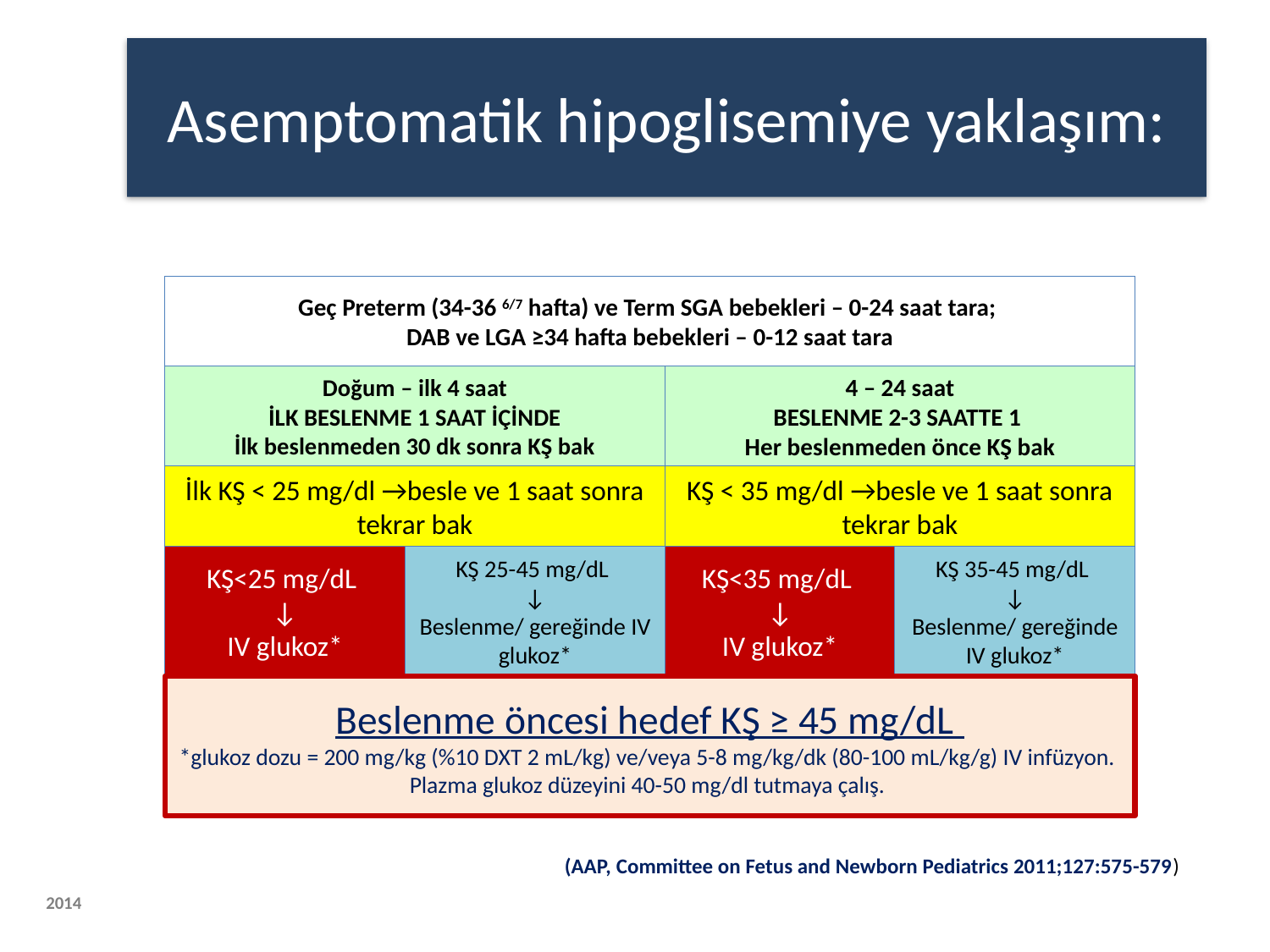

# Asemptomatik hipoglisemiye yaklaşım:

Geç Preterm (34-36 6/7 hafta) ve Term SGA bebekleri – 0-24 saat tara;
DAB ve LGA ≥34 hafta bebekleri – 0-12 saat tara
Doğum – ilk 4 saat
İLK BESLENME 1 SAAT İÇİNDE
İlk beslenmeden 30 dk sonra KŞ bak
4 – 24 saat
BESLENME 2-3 SAATTE 1
Her beslenmeden önce KŞ bak
İlk KŞ < 25 mg/dl →besle ve 1 saat sonra tekrar bak
KŞ < 35 mg/dl →besle ve 1 saat sonra tekrar bak
KŞ<25 mg/dL
↓
IV glukoz*
KŞ 25-45 mg/dL
↓
Beslenme/ gereğinde IV glukoz*
KŞ<35 mg/dL
↓
IV glukoz*
KŞ 35-45 mg/dL
↓
Beslenme/ gereğinde IV glukoz*
Beslenme öncesi hedef KŞ ≥ 45 mg/dL
*glukoz dozu = 200 mg/kg (%10 DXT 2 mL/kg) ve/veya 5-8 mg/kg/dk (80-100 mL/kg/g) IV infüzyon.
Plazma glukoz düzeyini 40-50 mg/dl tutmaya çalış.
(AAP, Committee on Fetus and Newborn Pediatrics 2011;127:575-579)
2014